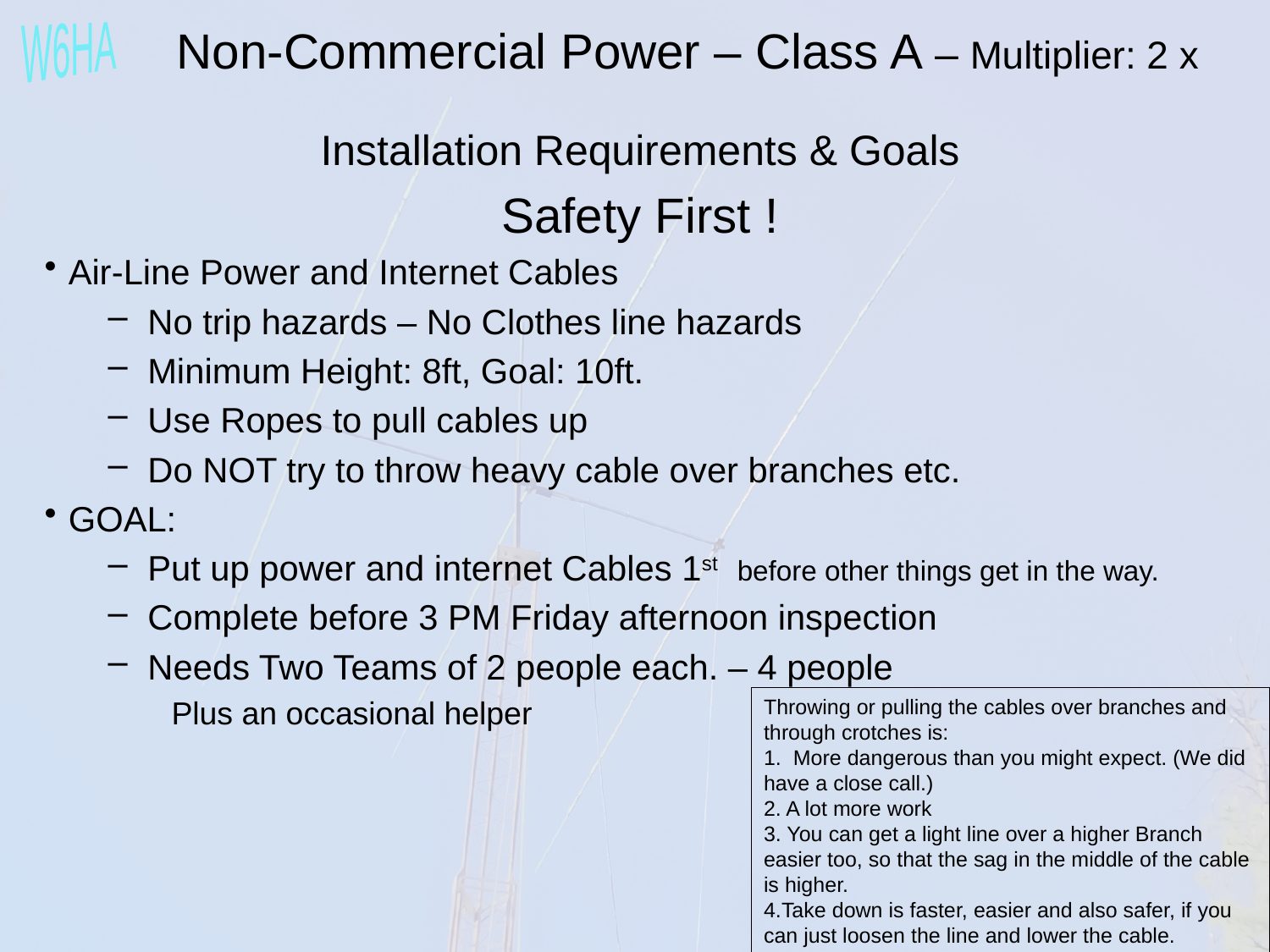

Non-Commercial Power – Class A – Multiplier: 2 x
Installation Requirements & Goals
Safety First !
Air-Line Power and Internet Cables
No trip hazards – No Clothes line hazards
Minimum Height: 8ft, Goal: 10ft.
Use Ropes to pull cables up
Do NOT try to throw heavy cable over branches etc.
GOAL:
Put up power and internet Cables 1st  before other things get in the way.
Complete before 3 PM Friday afternoon inspection
Needs Two Teams of 2 people each. – 4 people
Plus an occasional helper
Throwing or pulling the cables over branches and through crotches is:
1.  More dangerous than you might expect. (We did have a close call.)
2. A lot more work
3. You can get a light line over a higher Branch easier too, so that the sag in the middle of the cable is higher.
4.Take down is faster, easier and also safer, if you can just loosen the line and lower the cable.